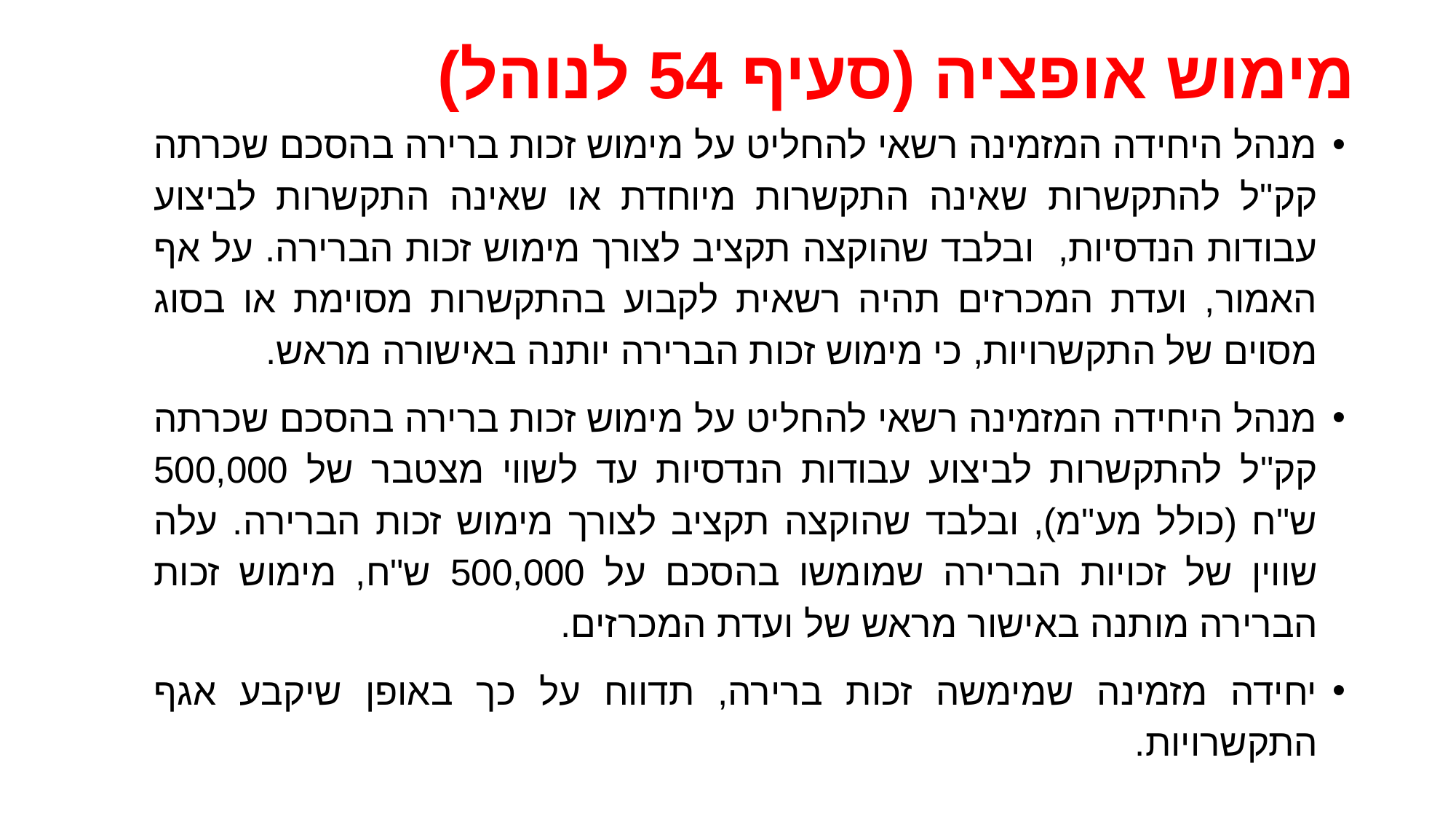

# מימוש אופציה (סעיף 54 לנוהל)
מנהל היחידה המזמינה רשאי להחליט על מימוש זכות ברירה בהסכם שכרתה קק"ל להתקשרות שאינה התקשרות מיוחדת או שאינה התקשרות לביצוע עבודות הנדסיות,  ובלבד שהוקצה תקציב לצורך מימוש זכות הברירה. על אף האמור, ועדת המכרזים תהיה רשאית לקבוע בהתקשרות מסוימת או בסוג מסוים של התקשרויות, כי מימוש זכות הברירה יותנה באישורה מראש.
מנהל היחידה המזמינה רשאי להחליט על מימוש זכות ברירה בהסכם שכרתה קק"ל להתקשרות לביצוע עבודות הנדסיות עד לשווי מצטבר של 500,000 ש"ח (כולל מע"מ), ובלבד שהוקצה תקציב לצורך מימוש זכות הברירה. עלה שווין של זכויות הברירה שמומשו בהסכם על 500,000 ש"ח, מימוש זכות הברירה מותנה באישור מראש של ועדת המכרזים.
יחידה מזמינה שמימשה זכות ברירה, תדווח על כך באופן שיקבע אגף התקשרויות.